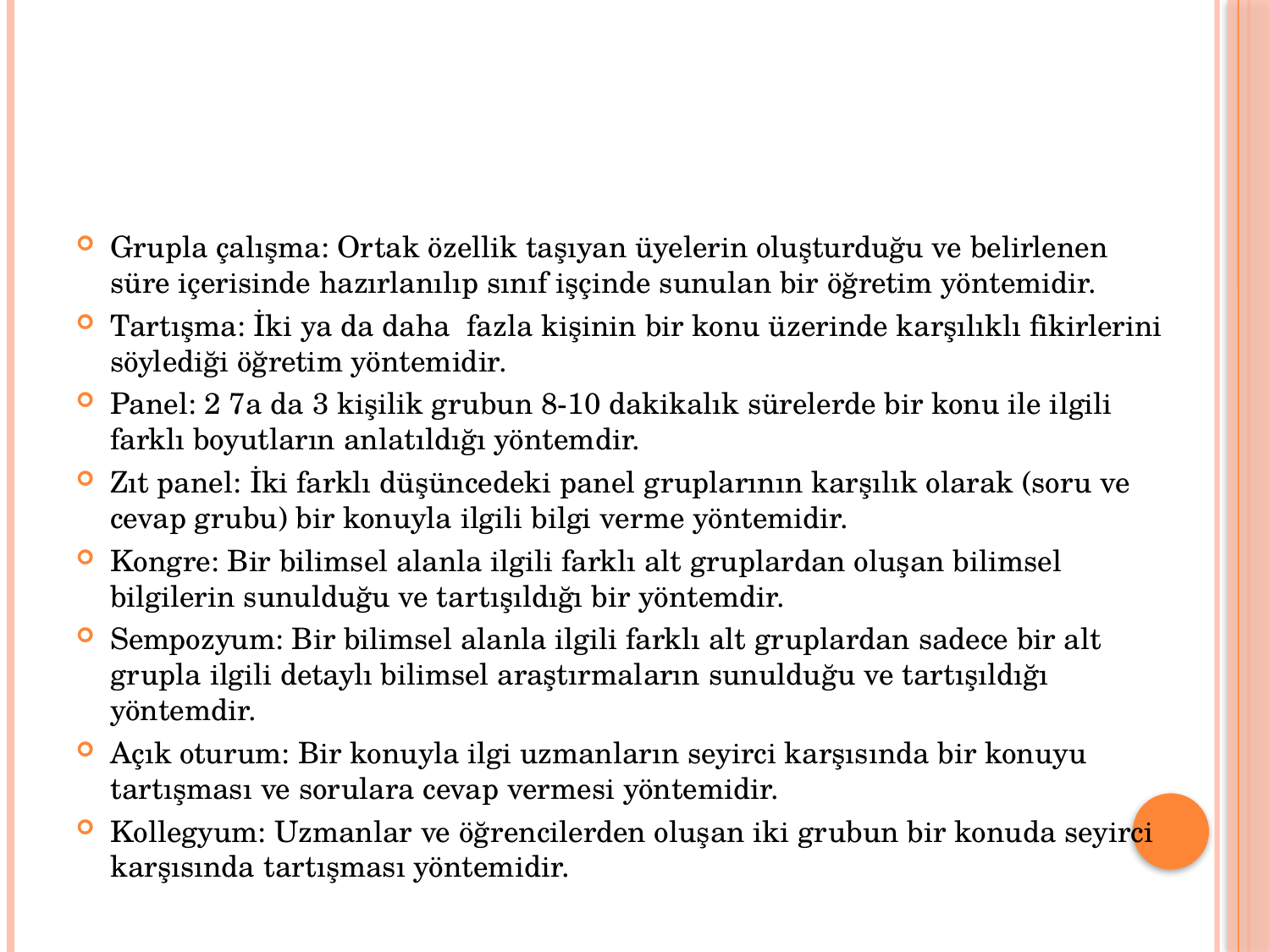

#
Grupla çalışma: Ortak özellik taşıyan üyelerin oluşturduğu ve belirlenen süre içerisinde hazırlanılıp sınıf işçinde sunulan bir öğretim yöntemidir.
Tartışma: İki ya da daha  fazla kişinin bir konu üzerinde karşılıklı fikirlerini söylediği öğretim yöntemidir.
Panel: 2 7a da 3 kişilik grubun 8-10 dakikalık sürelerde bir konu ile ilgili farklı boyutların anlatıldığı yöntemdir.
Zıt panel: İki farklı düşüncedeki panel gruplarının karşılık olarak (soru ve cevap grubu) bir konuyla ilgili bilgi verme yöntemidir.
Kongre: Bir bilimsel alanla ilgili farklı alt gruplardan oluşan bilimsel bilgilerin sunulduğu ve tartışıldığı bir yöntemdir.
Sempozyum: Bir bilimsel alanla ilgili farklı alt gruplardan sadece bir alt grupla ilgili detaylı bilimsel araştırmaların sunulduğu ve tartışıldığı yöntemdir.
Açık oturum: Bir konuyla ilgi uzmanların seyirci karşısında bir konuyu tartışması ve sorulara cevap vermesi yöntemidir.
Kollegyum: Uzmanlar ve öğrencilerden oluşan iki grubun bir konuda seyirci karşısında tartışması yöntemidir.